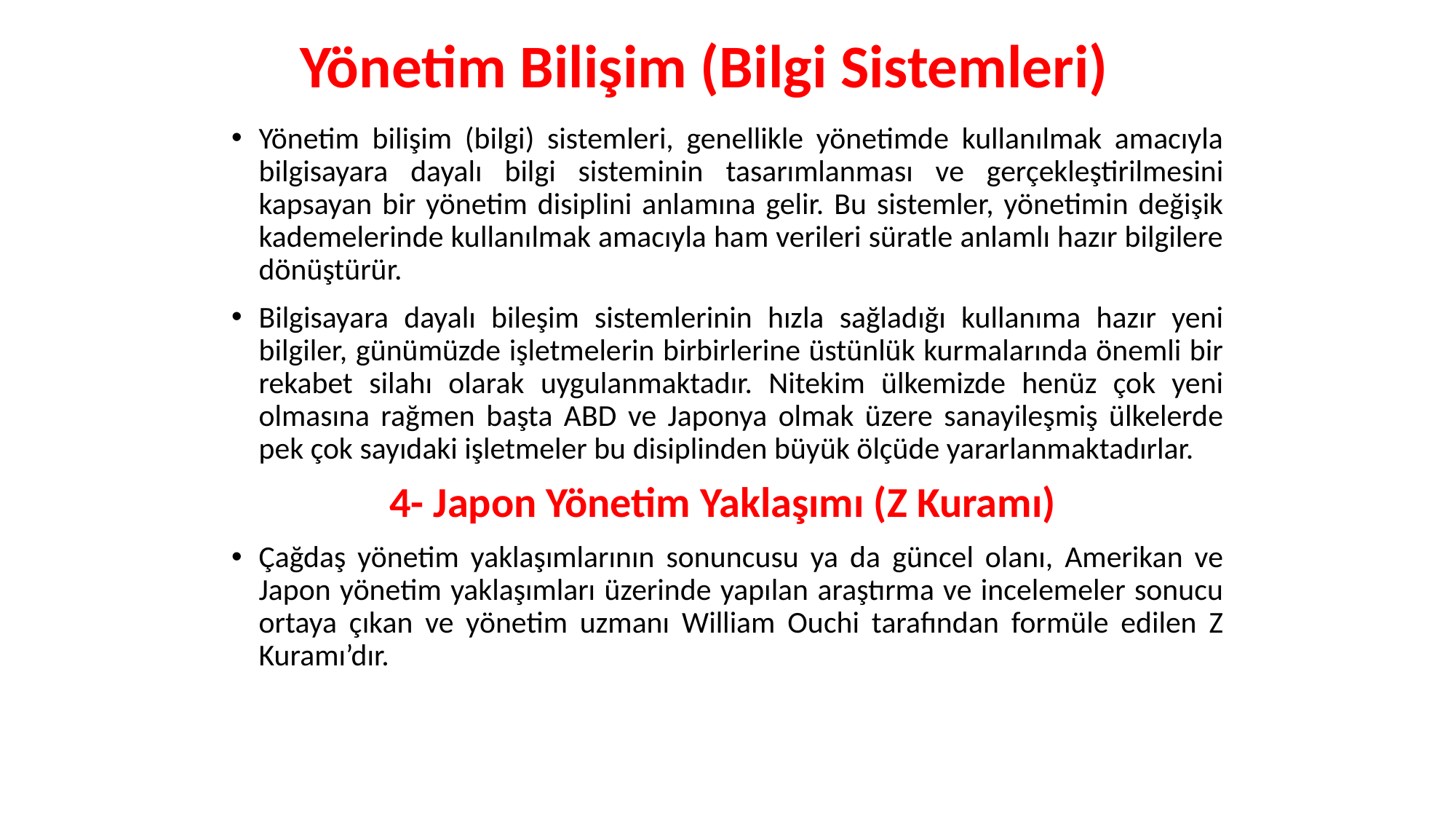

# Yönetim Bilişim (Bilgi Sistemleri)
Yönetim bilişim (bilgi) sistemleri, genellikle yönetimde kullanılmak amacıyla bilgisayara dayalı bilgi sisteminin tasarımlanması ve gerçekleştirilmesini kapsayan bir yönetim disiplini anlamına gelir. Bu sistemler, yönetimin değişik kademelerinde kullanılmak amacıyla ham verileri süratle anlamlı hazır bilgilere dönüştürür.
Bilgisayara dayalı bileşim sistemlerinin hızla sağladığı kullanıma hazır yeni bilgiler, günümüzde işletmelerin birbirlerine üstünlük kurmalarında önemli bir rekabet silahı olarak uygulanmaktadır. Nitekim ülkemizde henüz çok yeni olmasına rağmen başta ABD ve Japonya olmak üzere sanayileşmiş ülkelerde pek çok sayıdaki işletmeler bu disiplinden büyük ölçüde yararlanmaktadırlar.
4- Japon Yönetim Yaklaşımı (Z Kuramı)
Çağdaş yönetim yaklaşımlarının sonuncusu ya da güncel olanı, Amerikan ve Japon yönetim yaklaşımları üzerinde yapılan araştırma ve incelemeler sonucu ortaya çıkan ve yönetim uzmanı William Ouchi tarafından formüle edilen Z Kuramı’dır.